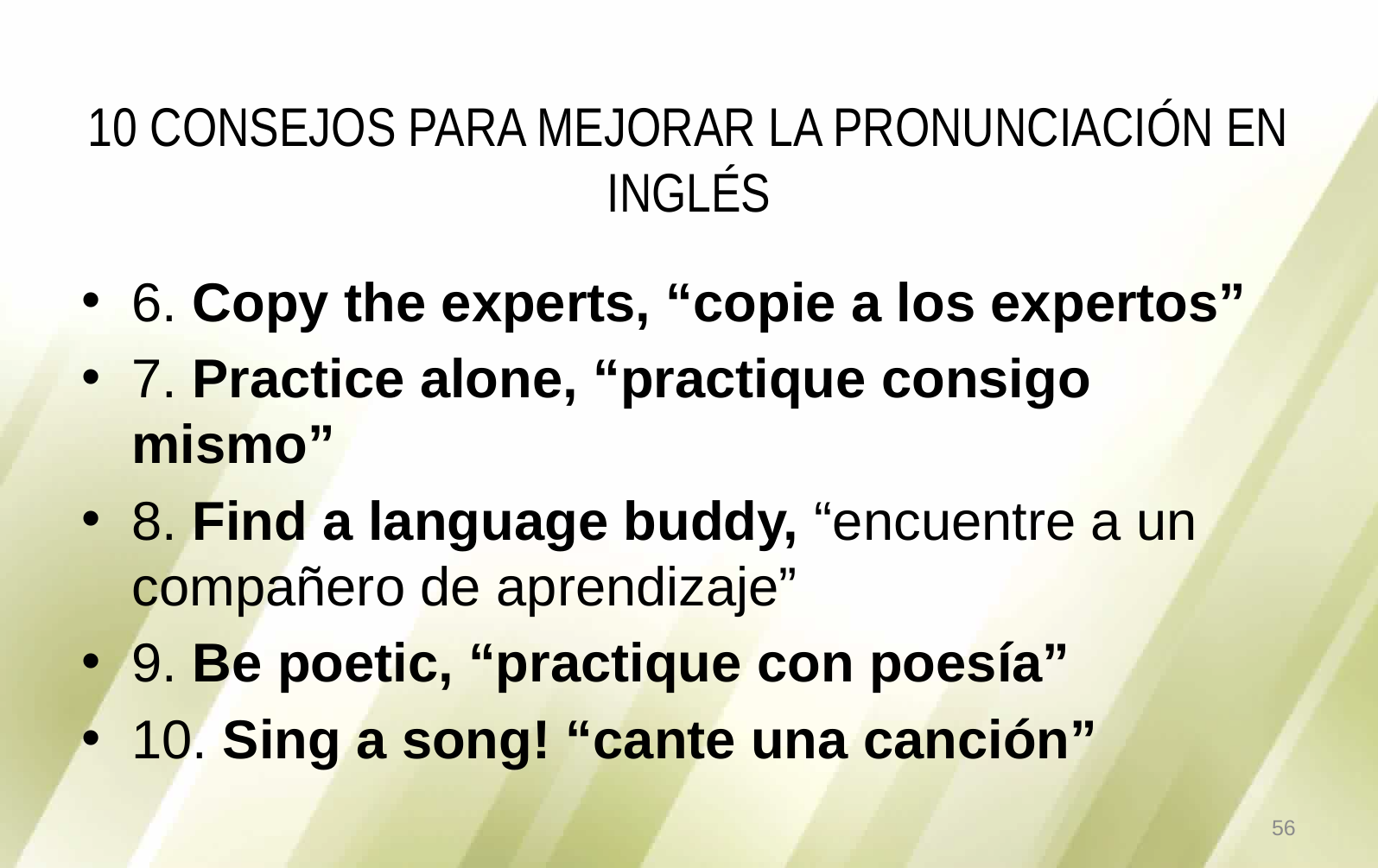

# 10 CONSEJOS PARA MEJORAR LA PRONUNCIACIÓN EN INGLÉS
6. Copy the experts, “copie a los expertos”
7. Practice alone, “practique consigo mismo”
8. Find a language buddy, “encuentre a un compañero de aprendizaje”
9. Be poetic, “practique con poesía”
10. Sing a song! “cante una canción”
56